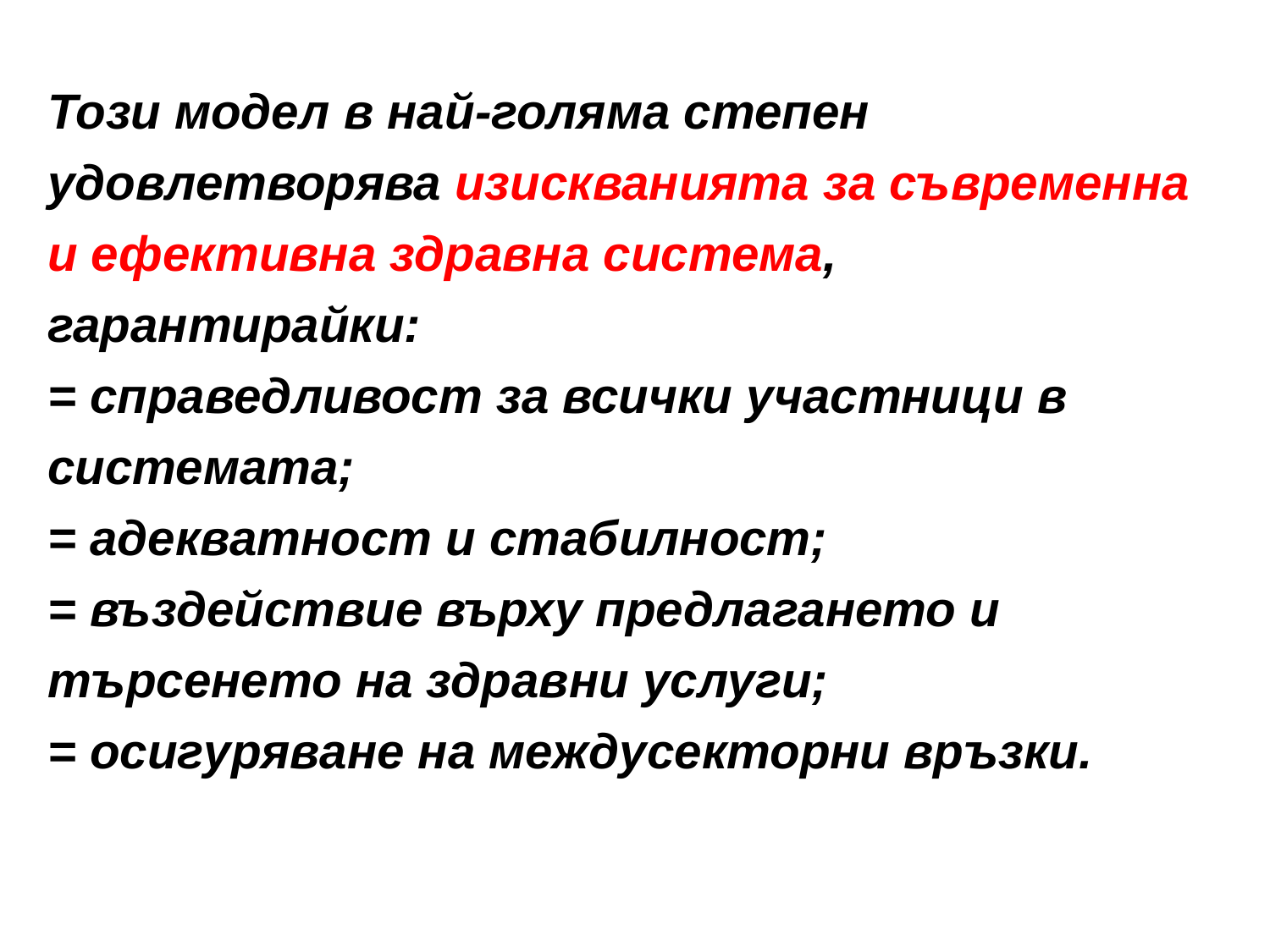

# Този модел в най-голяма степен удовлетворява изискванията за съвременна и ефективна здравна система, гарантирайки: = справедливост за всички участници в системата; = адекватност и стабилност; = въздействие върху предлагането и търсенето на здравни услуги; = осигуряване на междусекторни връзки.

1.3.2017 г.
41